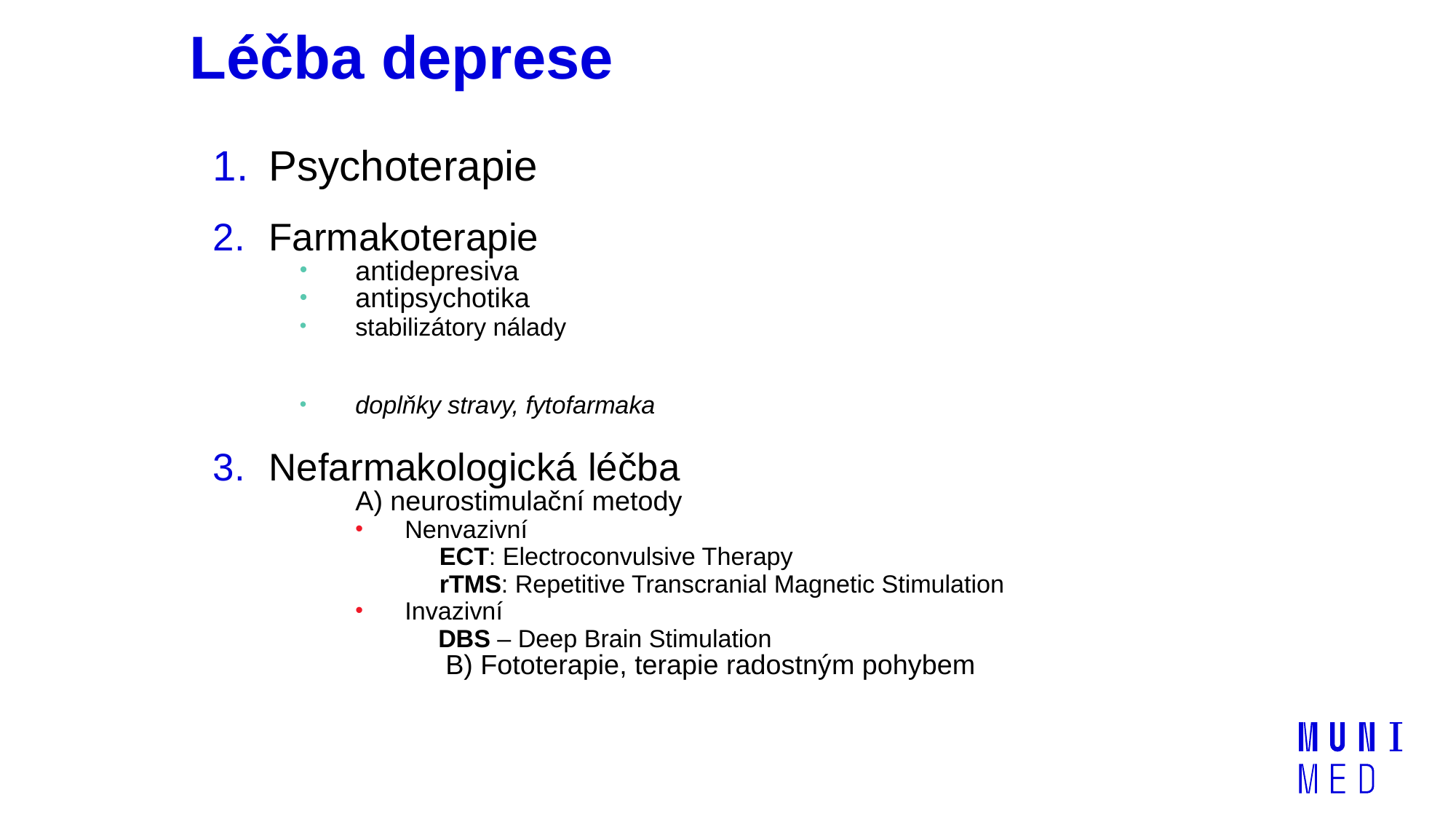

# Léčba deprese
Psychoterapie
Farmakoterapie
antidepresiva
antipsychotika
stabilizátory nálady

doplňky stravy, fytofarmaka
Nefarmakologická léčba
A) neurostimulační metody
Nenvazivní
     ECT: Electroconvulsive Therapy
     rTMS: Repetitive Transcranial Magnetic Stimulation
Invazivní
            DBS – Deep Brain Stimulation
	    B) Fototerapie, terapie radostným pohybem